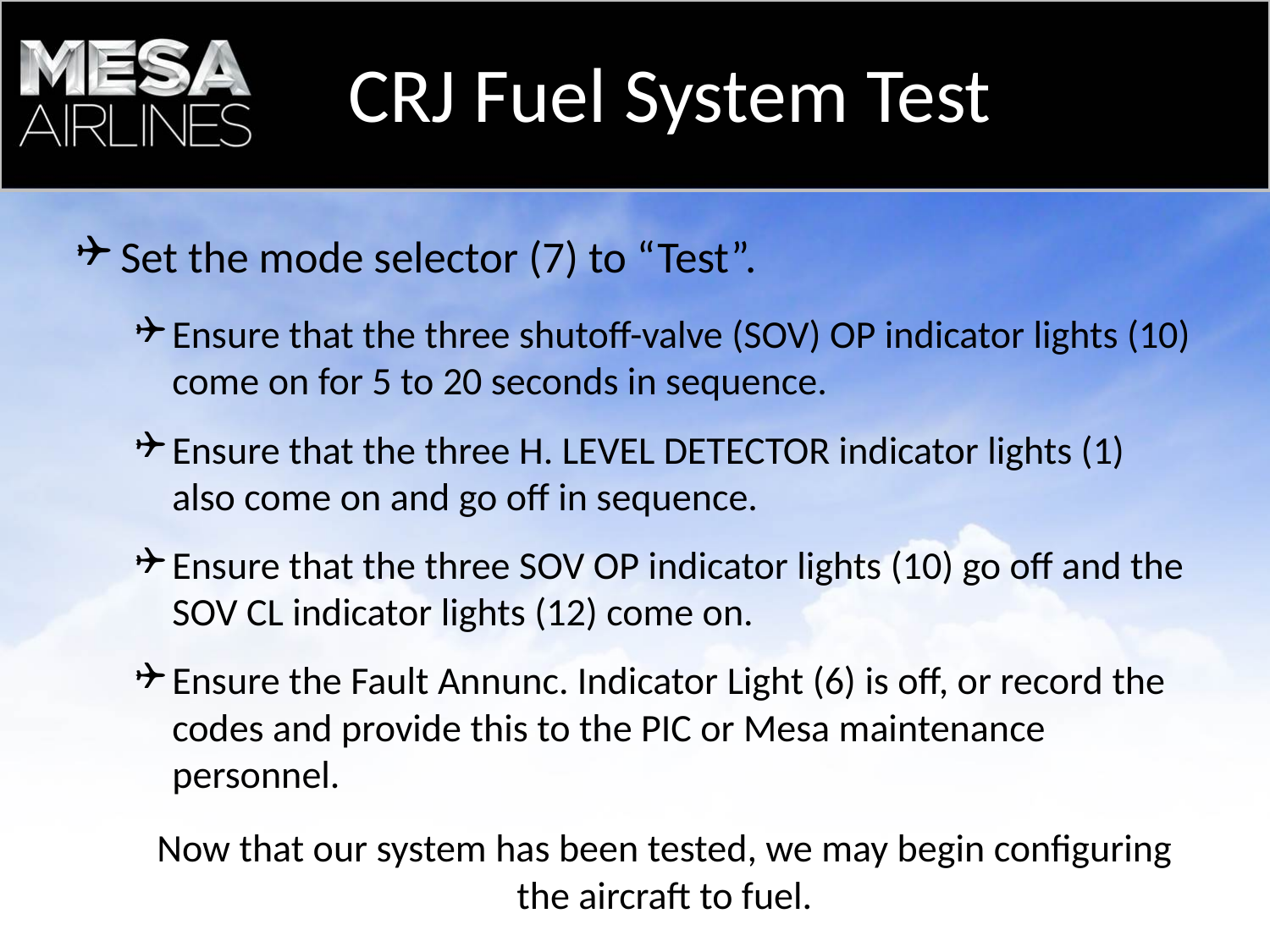

CRJ Fuel System Test
# Set the mode selector (7) to “Test”.
Ensure that the three shutoff-valve (SOV) OP indicator lights (10) come on for 5 to 20 seconds in sequence.
Ensure that the three H. LEVEL DETECTOR indicator lights (1) also come on and go off in sequence.
Ensure that the three SOV OP indicator lights (10) go off and the SOV CL indicator lights (12) come on.
Ensure the Fault Annunc. Indicator Light (6) is off, or record the codes and provide this to the PIC or Mesa maintenance personnel.
Now that our system has been tested, we may begin configuring the aircraft to fuel.